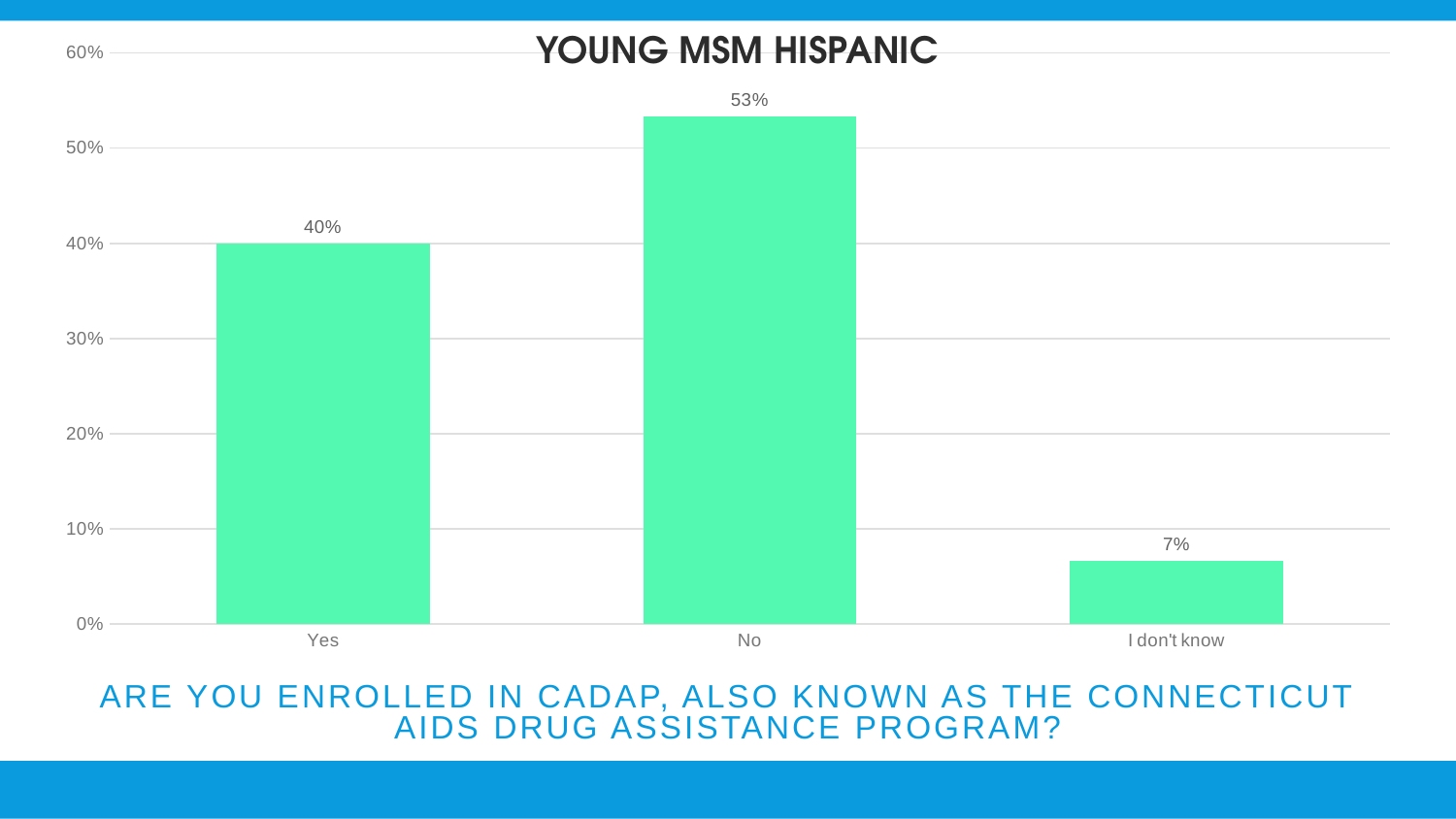

YOUNG MSM HISPANIC

### Chart

| Category | Responses |
|---|---|
| Yes | 0.4 |
| No | 0.5333 |
| I don't know | 0.0667 |
# Are you enrolled in CADAP, also known as the Connecticut AIDS Drug Assistance Program?